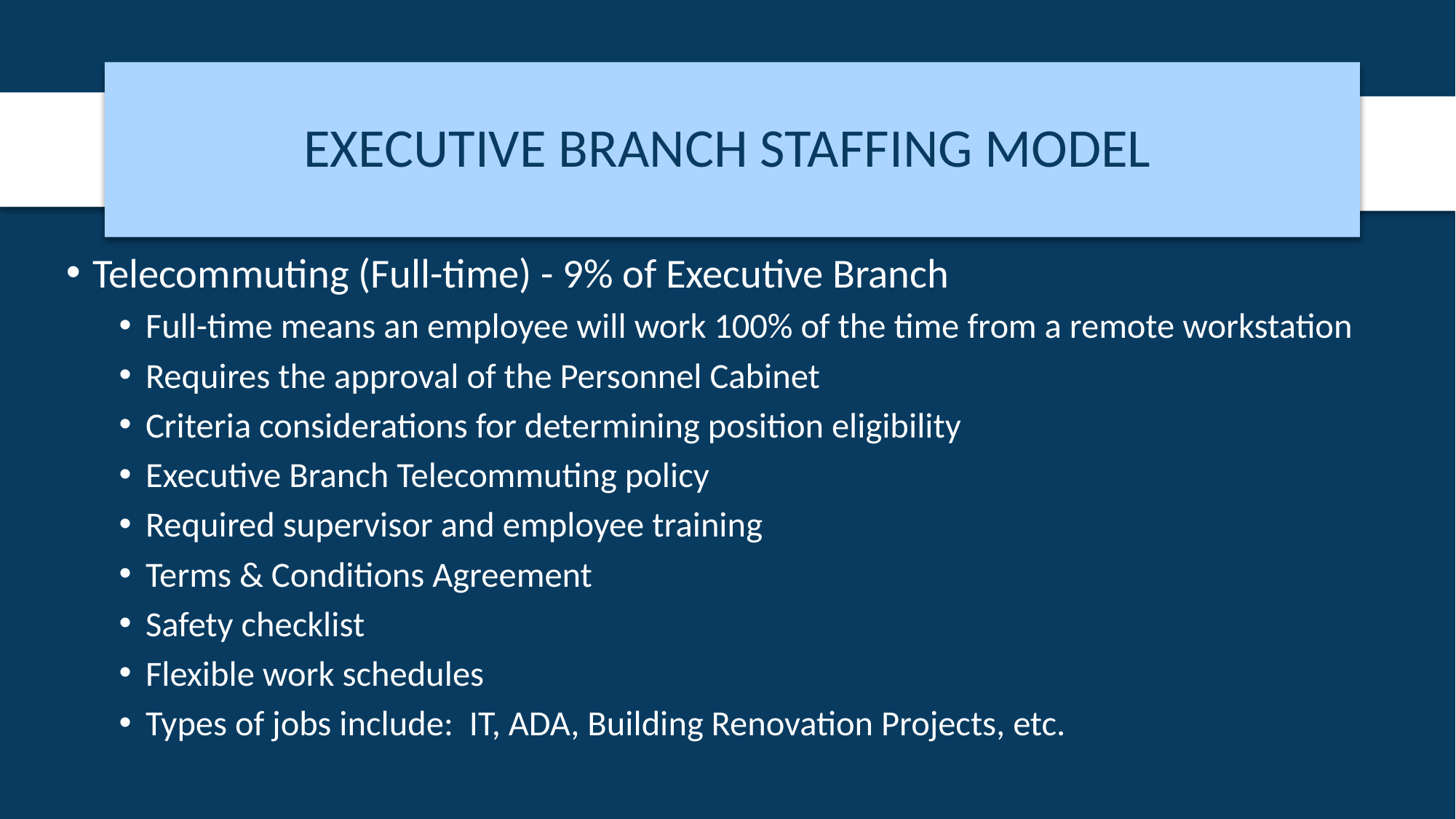

# EXECUTIVE BRANCH STAFFING MODEL

Telecommuting (Full-time) - 9% of Executive Branch
Full-time means an employee will work 100% of the time from a remote workstation
Requires the approval of the Personnel Cabinet
Criteria considerations for determining position eligibility
Executive Branch Telecommuting policy
Required supervisor and employee training
Terms & Conditions Agreement
Safety checklist
Flexible work schedules
Types of jobs include:  IT, ADA, Building Renovation Projects, etc.